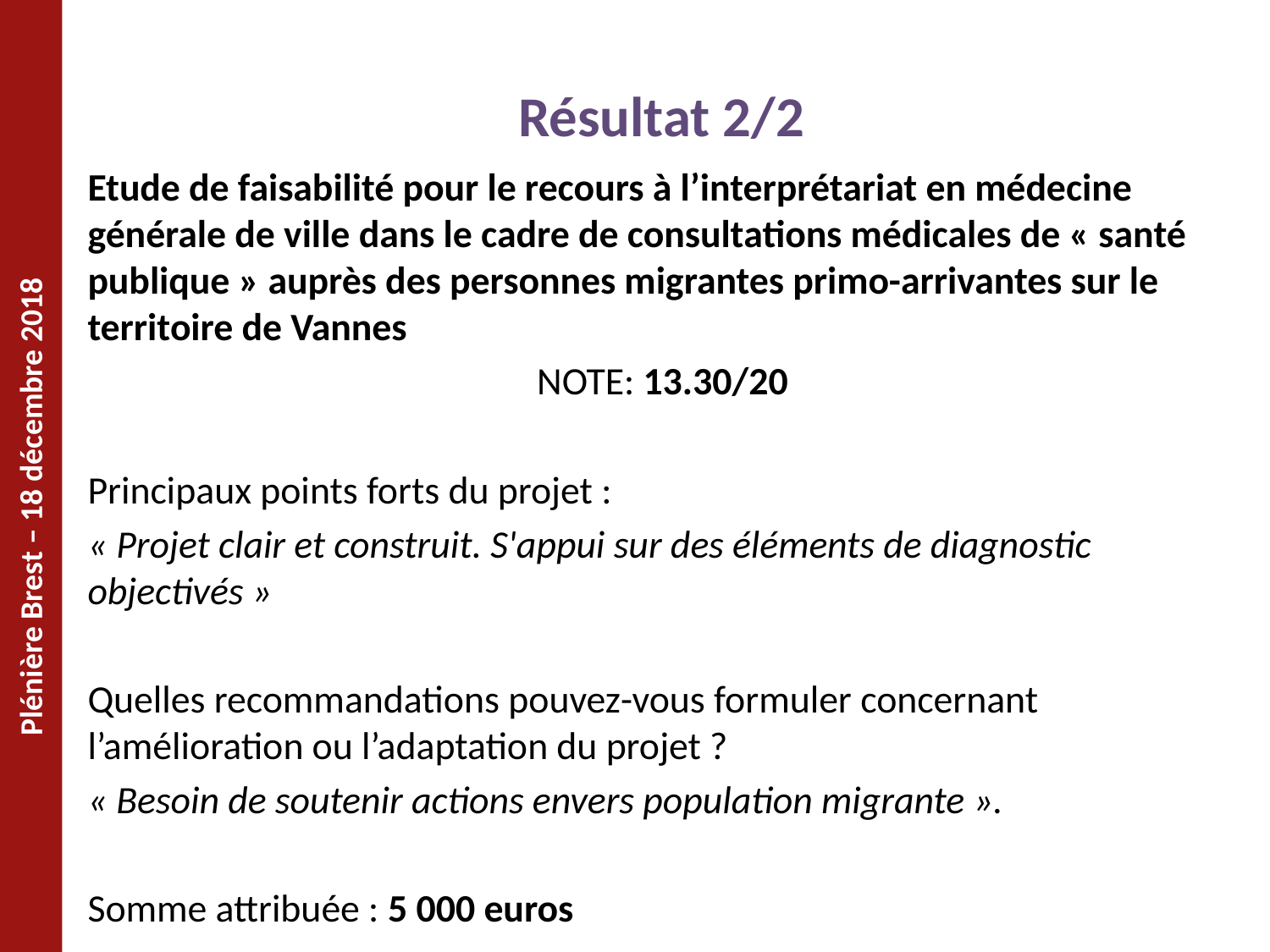

# Résultat 2/2
Etude de faisabilité pour le recours à l’interprétariat en médecine générale de ville dans le cadre de consultations médicales de « santé publique » auprès des personnes migrantes primo-arrivantes sur le territoire de Vannes
NOTE: 13.30/20

Principaux points forts du projet :
« Projet clair et construit. S'appui sur des éléments de diagnostic objectivés »

Quelles recommandations pouvez-vous formuler concernant l’amélioration ou l’adaptation du projet ?
« Besoin de soutenir actions envers population migrante ».

Somme attribuée : 5 000 euros
Plénière Brest – 18 décembre 2018